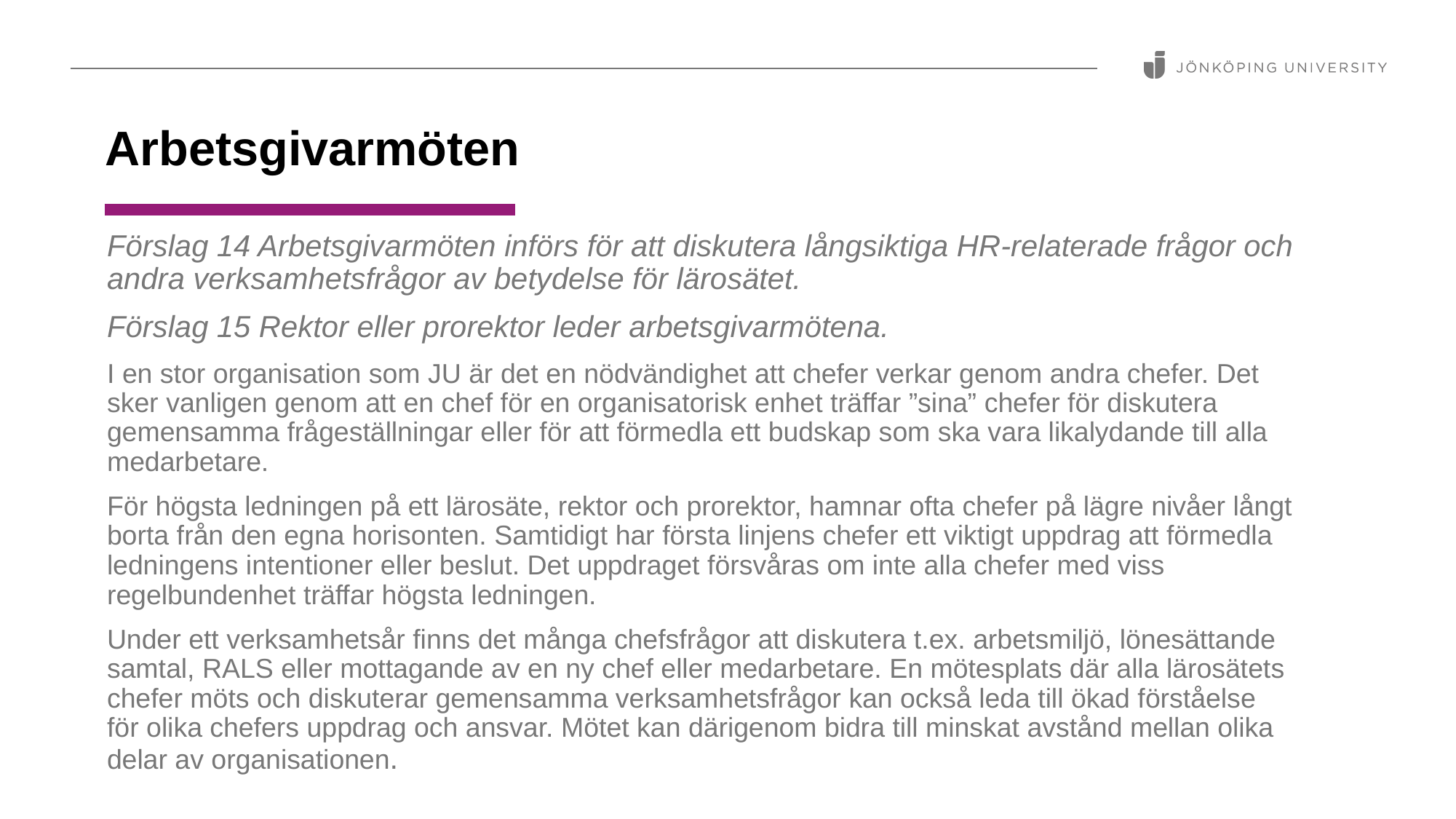

Arbetsgivarmöten
Förslag 14 Arbetsgivarmöten införs för att diskutera långsiktiga HR-relaterade frågor och andra verksamhetsfrågor av betydelse för lärosätet.
Förslag 15 Rektor eller prorektor leder arbetsgivarmötena.
I en stor organisation som JU är det en nödvändighet att chefer verkar genom andra chefer. Det sker vanligen genom att en chef för en organisatorisk enhet träffar ”sina” chefer för diskutera gemensamma frågeställningar eller för att förmedla ett budskap som ska vara likalydande till alla medarbetare.
För högsta ledningen på ett lärosäte, rektor och prorektor, hamnar ofta chefer på lägre nivåer långt borta från den egna horisonten. Samtidigt har första linjens chefer ett viktigt uppdrag att förmedla ledningens intentioner eller beslut. Det uppdraget försvåras om inte alla chefer med viss regelbundenhet träffar högsta ledningen.
Under ett verksamhetsår finns det många chefsfrågor att diskutera t.ex. arbetsmiljö, lönesättande samtal, RALS eller mottagande av en ny chef eller medarbetare. En mötesplats där alla lärosätets chefer möts och diskuterar gemensamma verksamhetsfrågor kan också leda till ökad förståelse för olika chefers uppdrag och ansvar. Mötet kan därigenom bidra till minskat avstånd mellan olika delar av organisationen.